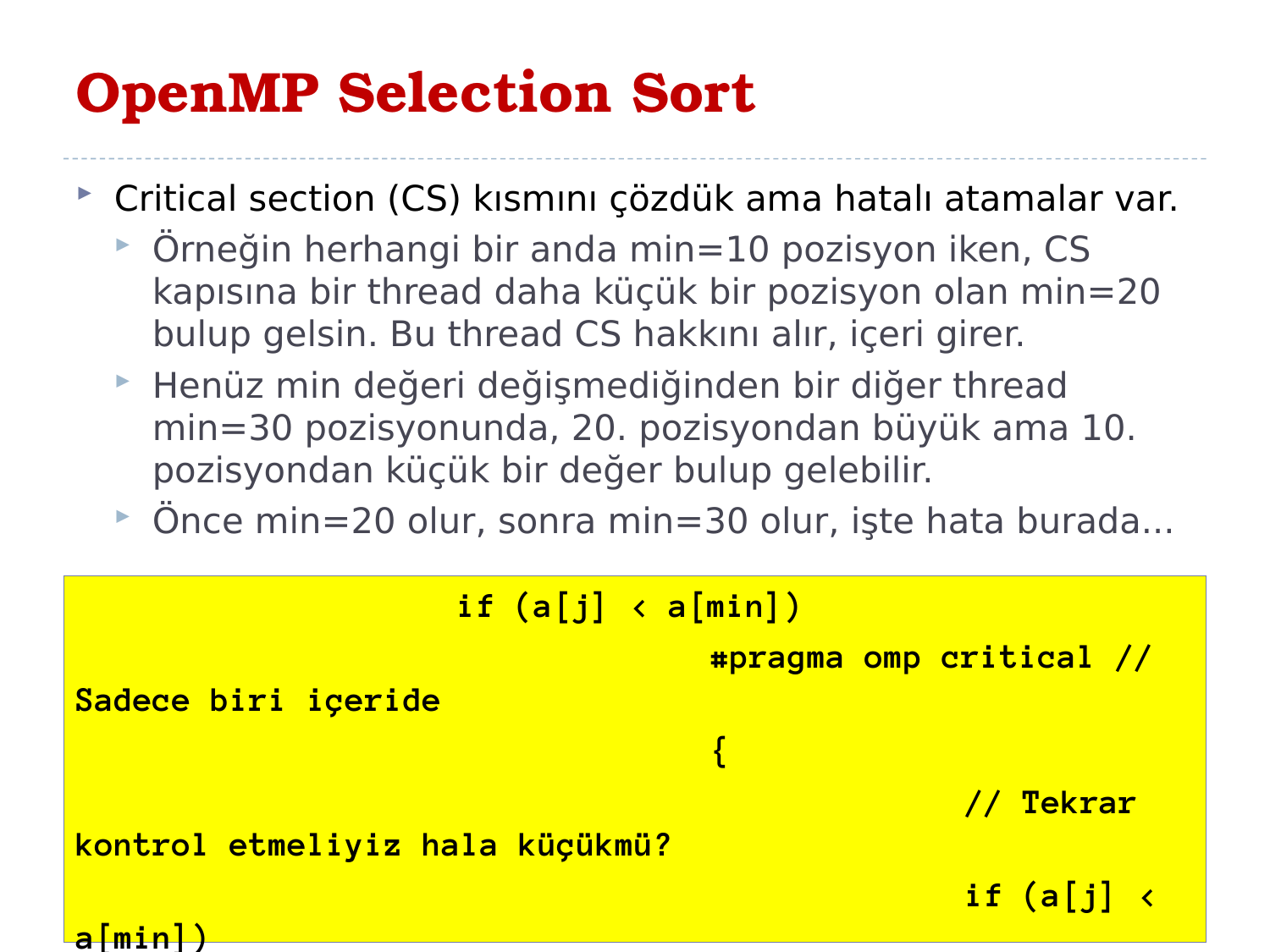

# OpenMP Selection Sort
Critical section (CS) kısmını çözdük ama hatalı atamalar var.
Örneğin herhangi bir anda min=10 pozisyon iken, CS kapısına bir thread daha küçük bir pozisyon olan min=20 bulup gelsin. Bu thread CS hakkını alır, içeri girer.
Henüz min değeri değişmediğinden bir diğer thread min=30 pozisyonunda, 20. pozisyondan büyük ama 10. pozisyondan küçük bir değer bulup gelebilir.
Önce min=20 olur, sonra min=30 olur, işte hata burada...
			if (a[j] < a[min])
					#pragma omp critical // Sadece biri içeride
					{
							// Tekrar kontrol etmeliyiz hala küçükmü?
							if (a[j] < a[min])
								 min = j;
					} // pragma

15